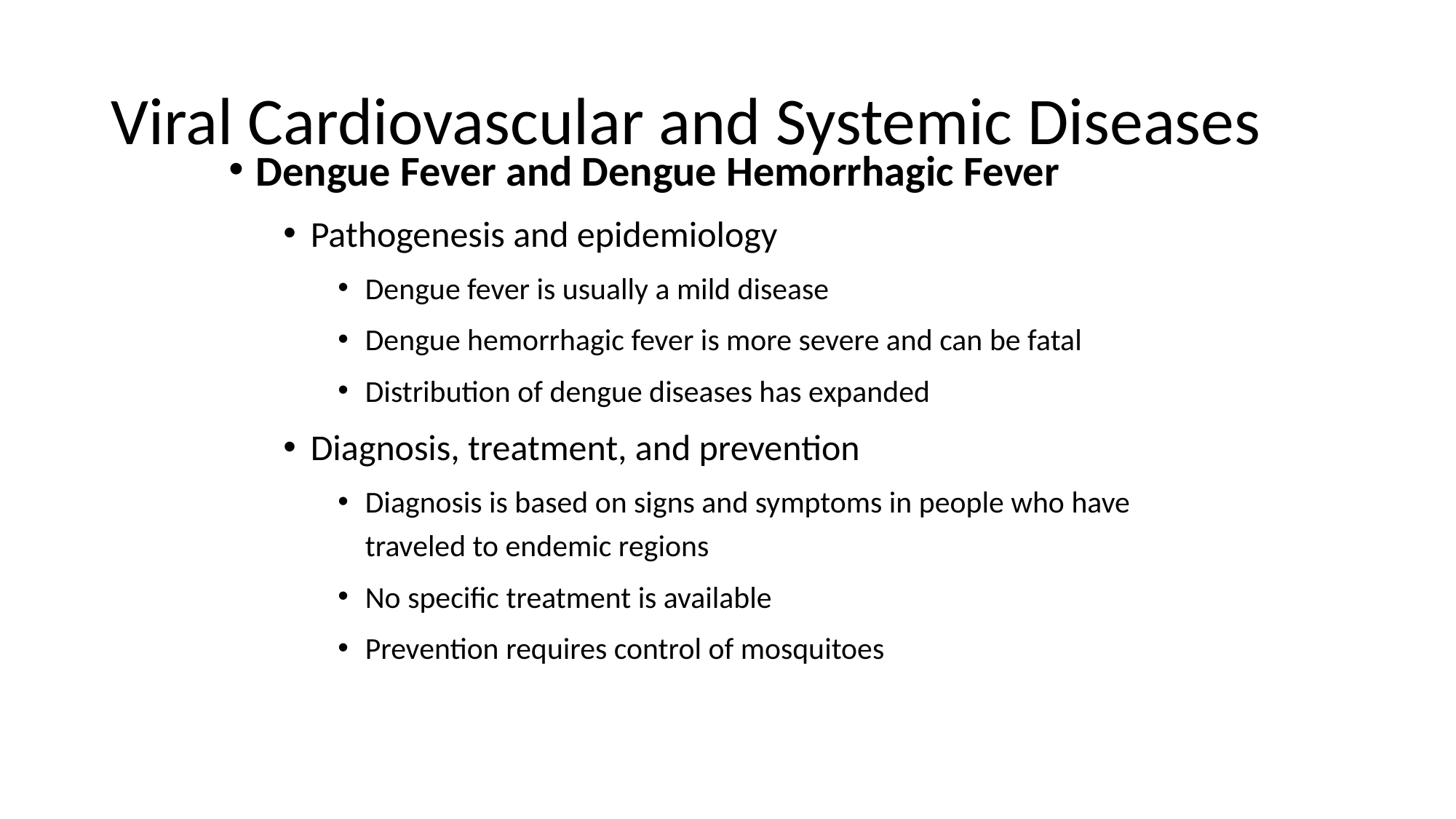

# Viral Cardiovascular and Systemic Diseases
Dengue Fever and Dengue Hemorrhagic Fever
Pathogenesis and epidemiology
Dengue fever is usually a mild disease
Dengue hemorrhagic fever is more severe and can be fatal
Distribution of dengue diseases has expanded
Diagnosis, treatment, and prevention
Diagnosis is based on signs and symptoms in people who have traveled to endemic regions
No specific treatment is available
Prevention requires control of mosquitoes